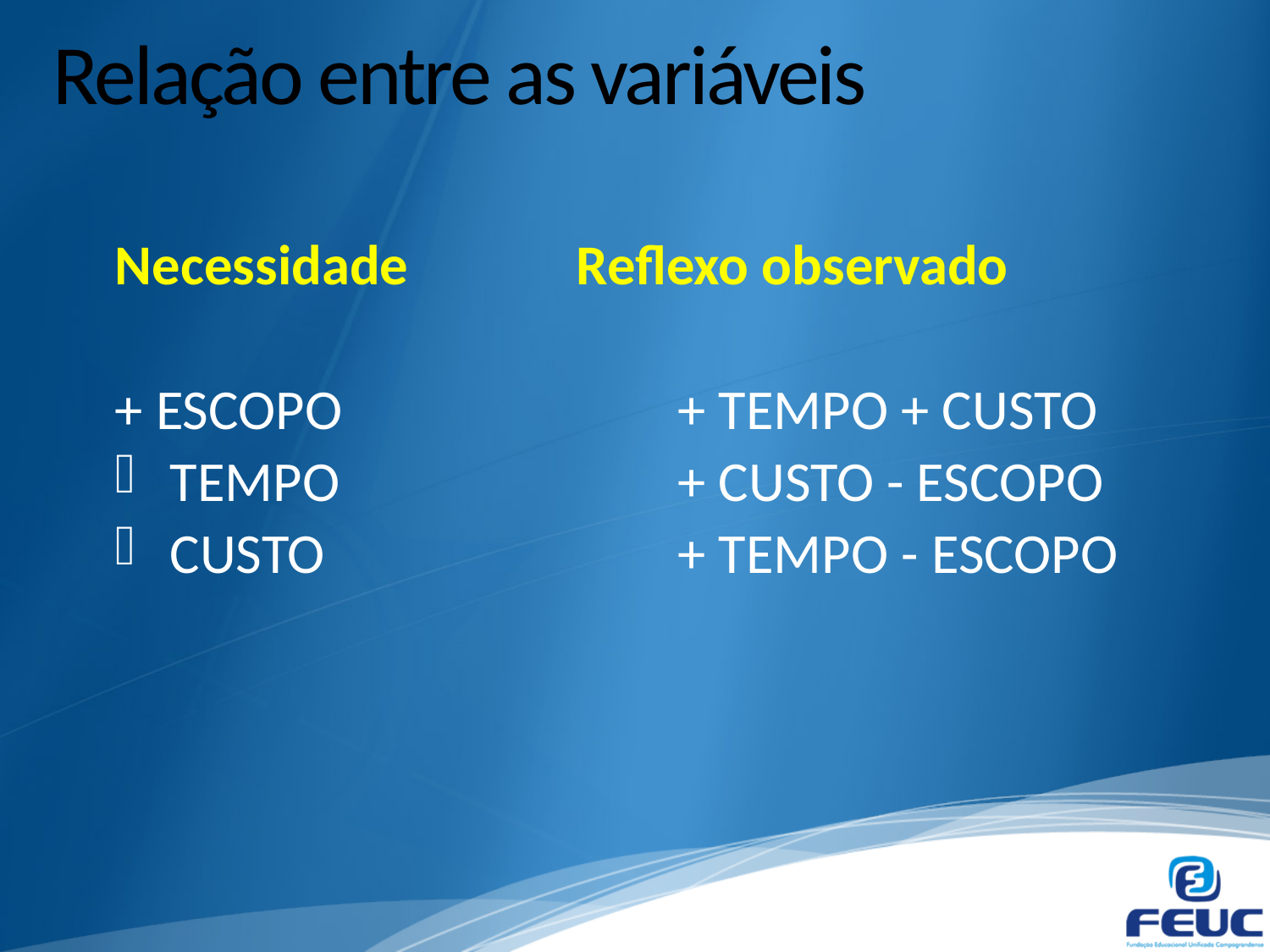

# Relação entre as variáveis
Necessidade		  Reflexo observado

+ ESCOPO			+ TEMPO + CUSTO
TEMPO			+ CUSTO - ESCOPO
CUSTO			+ TEMPO - ESCOPO